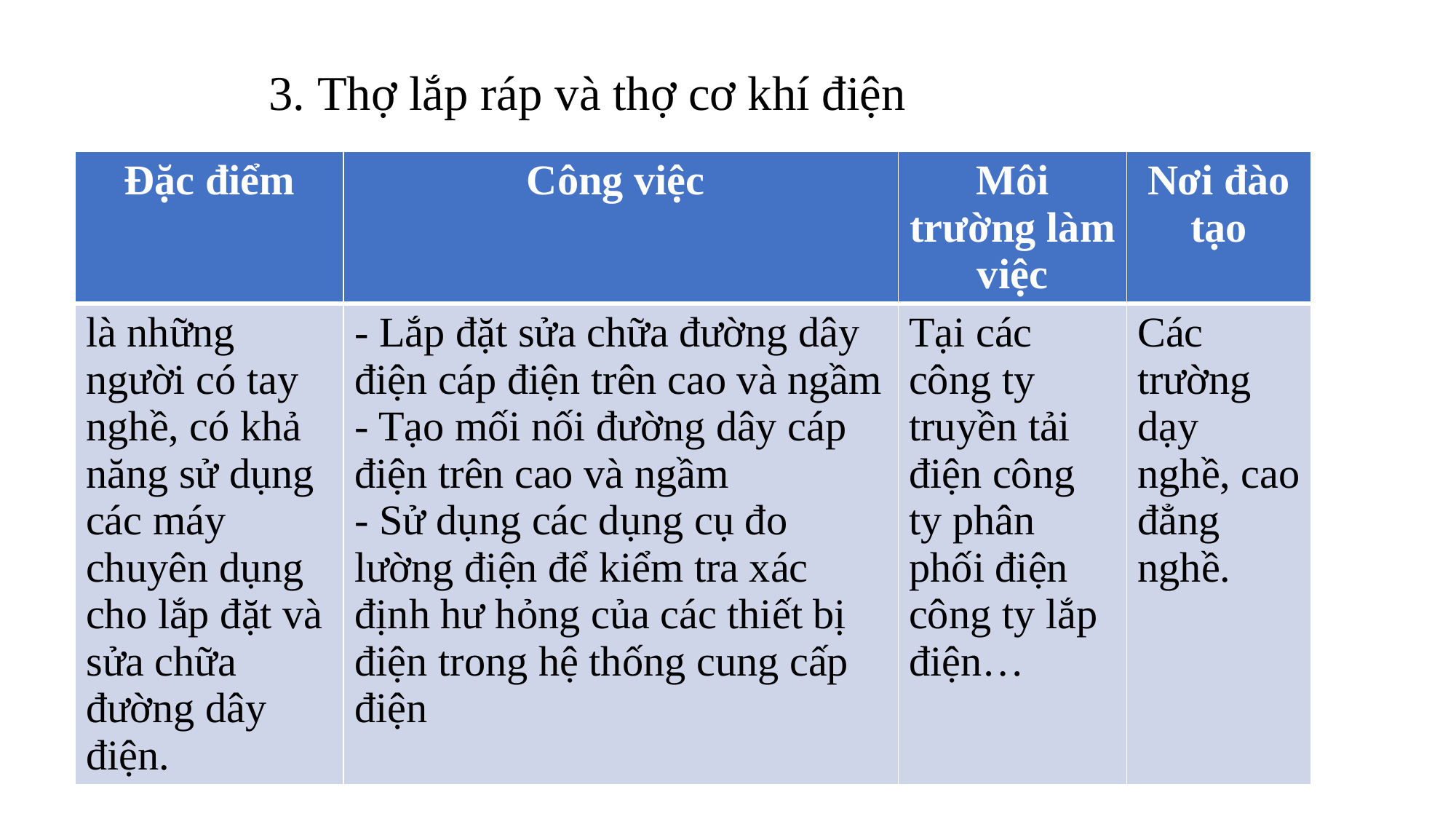

3. Thợ lắp ráp và thợ cơ khí điện
| Đặc điểm | Công việc | Môi trường làm việc | Nơi đào tạo |
| --- | --- | --- | --- |
| là những người có tay nghề, có khả năng sử dụng các máy chuyên dụng cho lắp đặt và sửa chữa đường dây điện. | - Lắp đặt sửa chữa đường dây điện cáp điện trên cao và ngầm - Tạo mối nối đường dây cáp điện trên cao và ngầm - Sử dụng các dụng cụ đo lường điện để kiểm tra xác định hư hỏng của các thiết bị điện trong hệ thống cung cấp điện | Tại các công ty truyền tải điện công ty phân phối điện công ty lắp điện… | Các trường dạy nghề, cao đẳng nghề. |